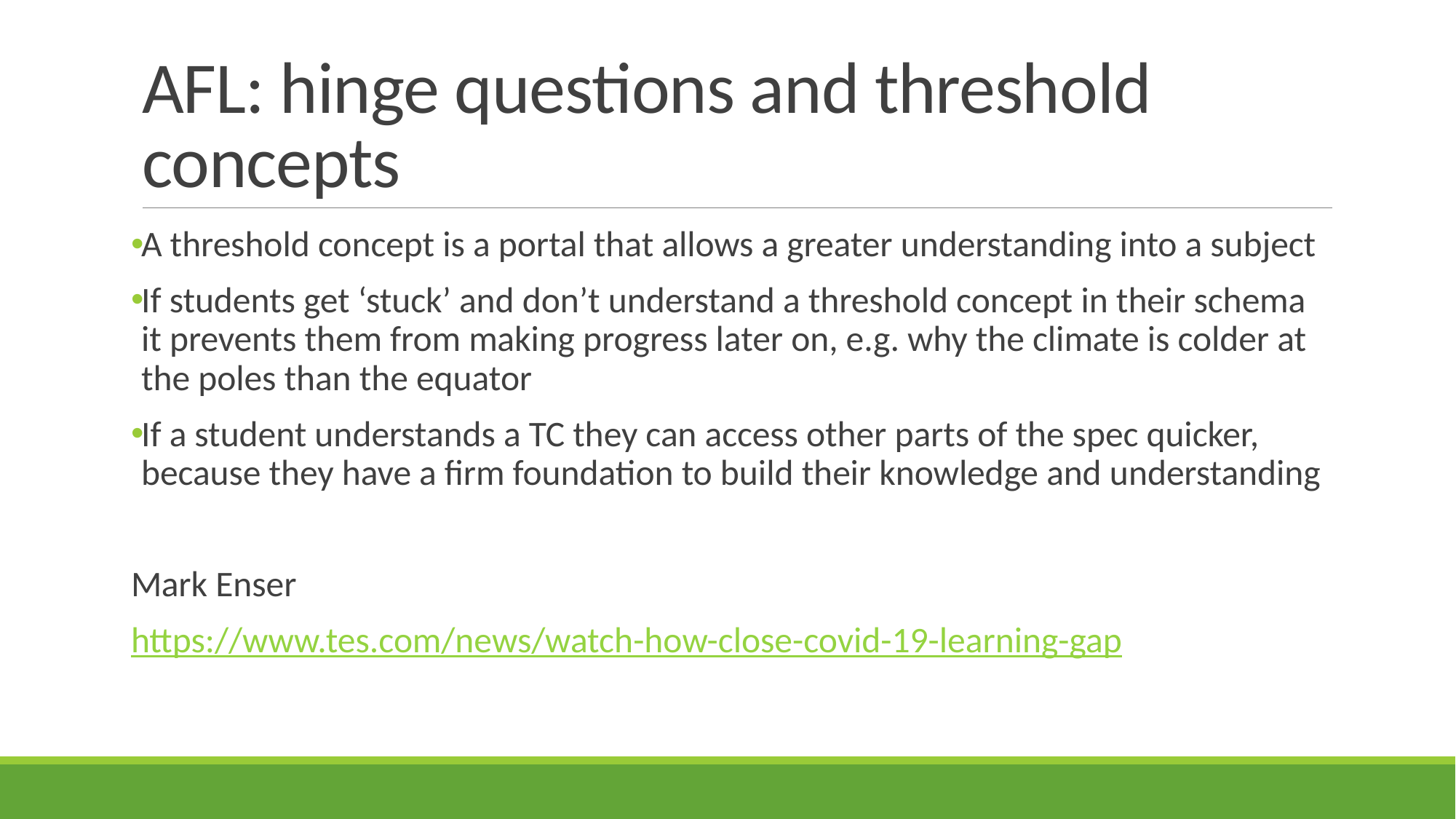

# AFL: hinge questions and threshold concepts
A threshold concept is a portal that allows a greater understanding into a subject
If students get ‘stuck’ and don’t understand a threshold concept in their schema it prevents them from making progress later on, e.g. why the climate is colder at the poles than the equator
If a student understands a TC they can access other parts of the spec quicker, because they have a firm foundation to build their knowledge and understanding

Mark Enser
https://www.tes.com/news/watch-how-close-covid-19-learning-gap